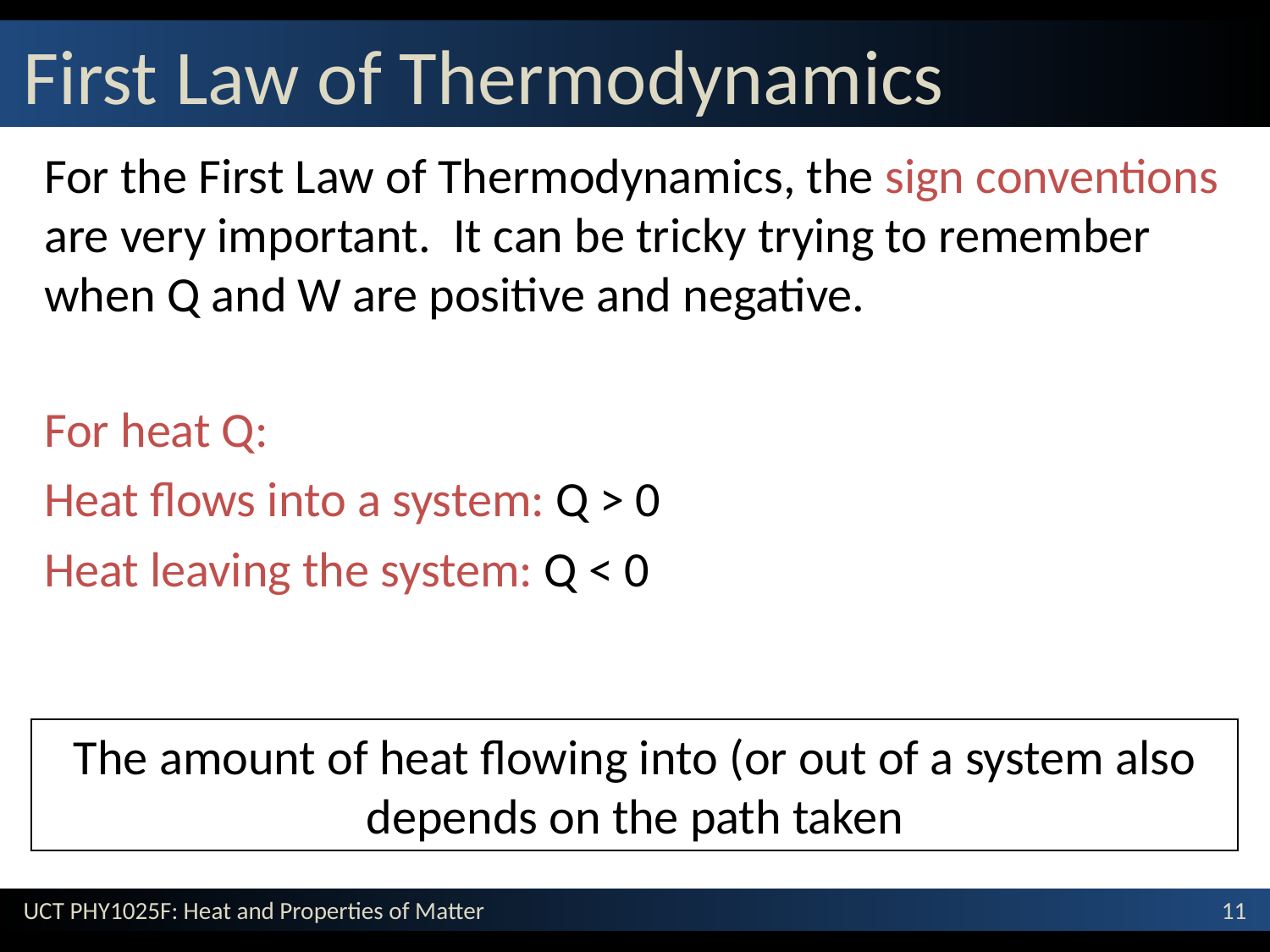

# First Law of Thermodynamics
For the First Law of Thermodynamics, the sign conventions are very important.  It can be tricky trying to remember when Q and W are positive and negative.
For heat Q:
Heat flows into a system: Q > 0
Heat leaving the system: Q < 0
The amount of heat flowing into (or out of a system also depends on the path taken